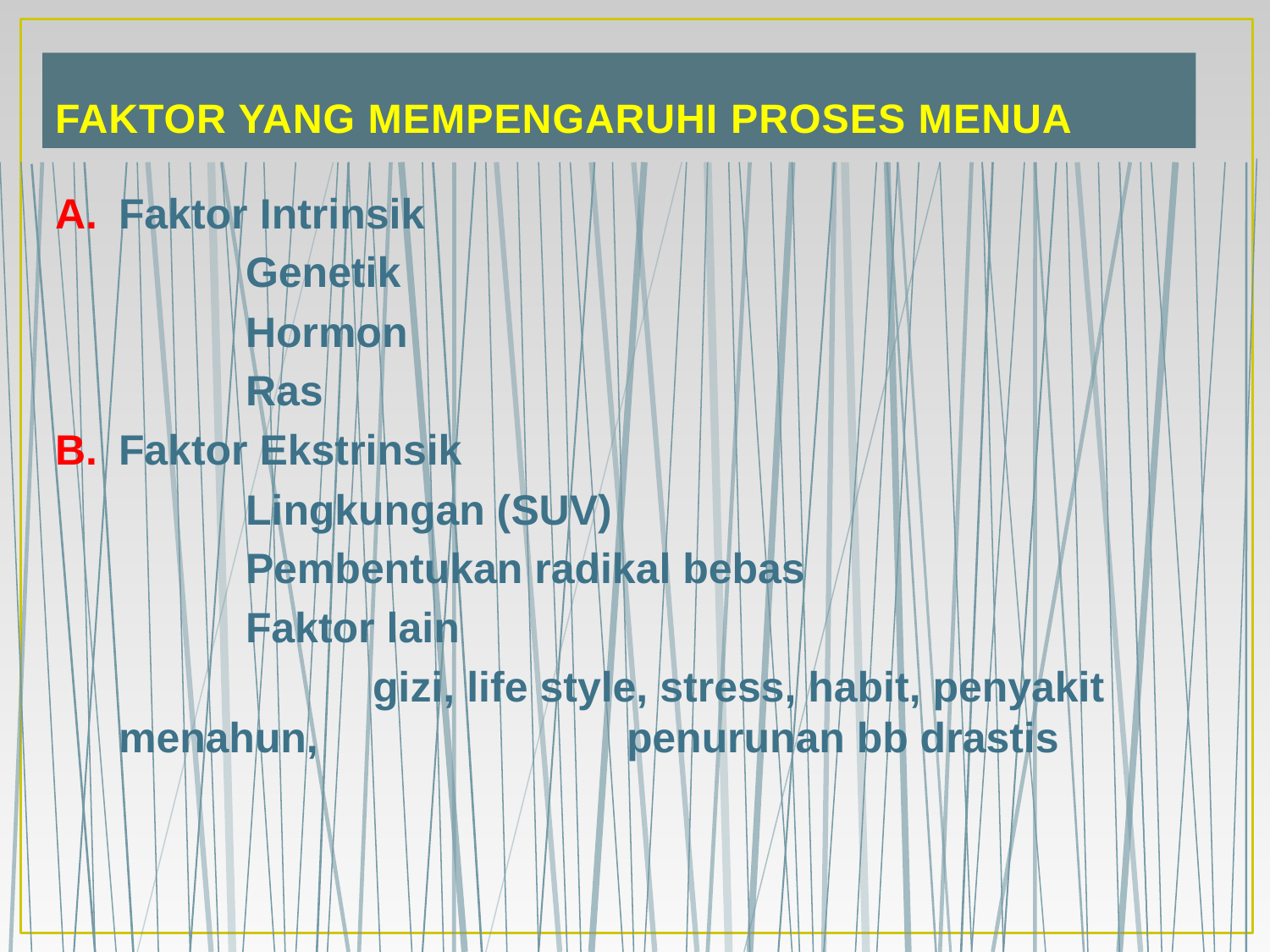

# FAKTOR YANG MEMPENGARUHI PROSES MENUA
Faktor Intrinsik
		Genetik
		Hormon
		Ras
Faktor Ekstrinsik
		Lingkungan (SUV)
		Pembentukan radikal bebas
		Faktor lain
			gizi, life style, stress, habit, penyakit menahun, 			penurunan bb drastis